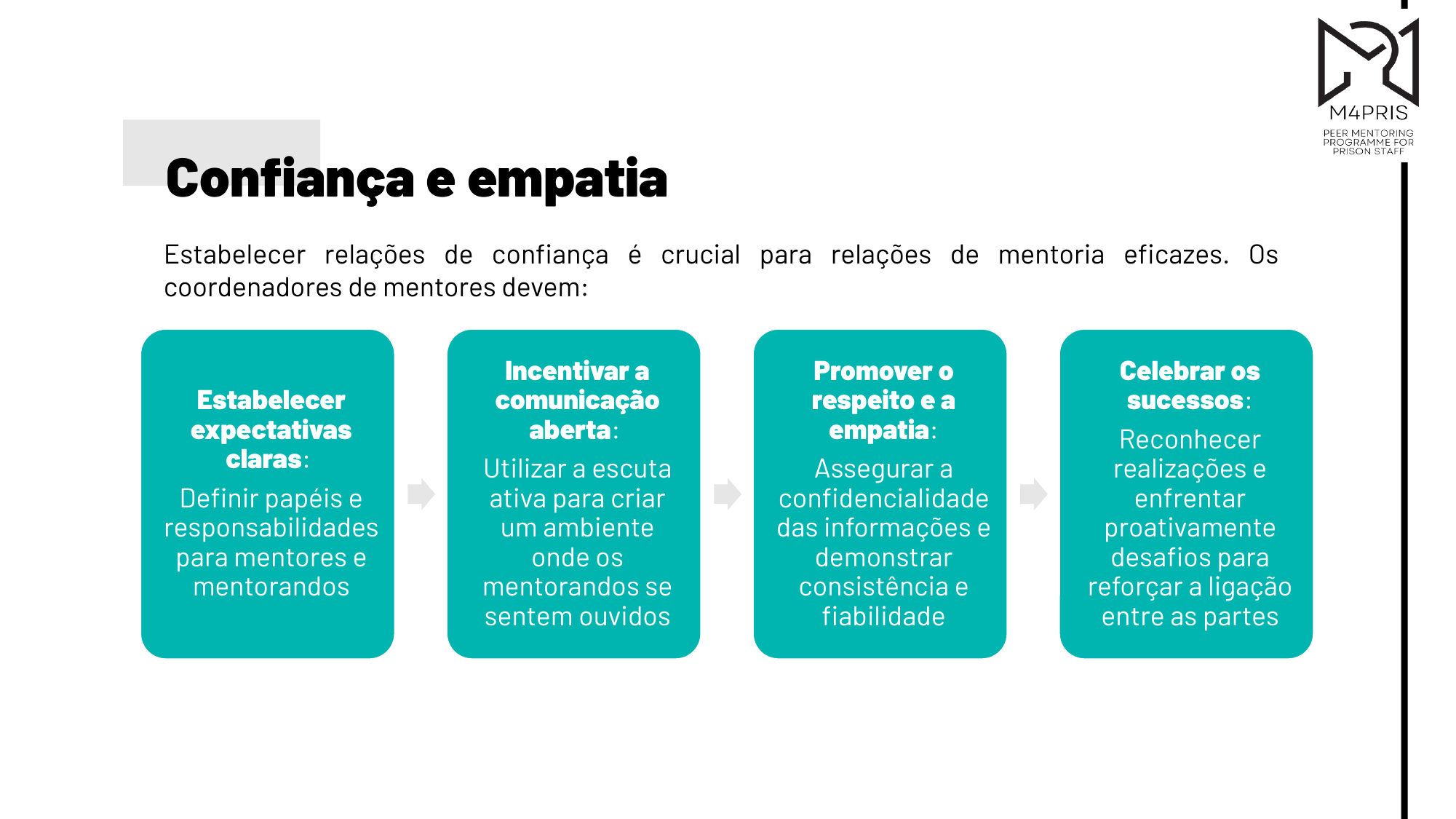

Confiança e empatia
Estabelecer relações de confiança é crucial para relações de mentoria eficazes. Os coordenadores de mentores devem:

Estabelecer expectativas claras:
Definir papéis e responsabilidades para mentores e mentorandos

Incentivar a comunicação aberta:
Utilizar a escuta ativa para criar um ambiente onde os mentorandos se sentem ouvidos

Promover o respeito e a empatia:
Assegurar a confidencialidade das informações e demonstrar consistência e fiabilidade

Celebrar os sucessos:
Reconhecer realizações e enfrentar proativamente desafios para reforçar a ligação entre as partes